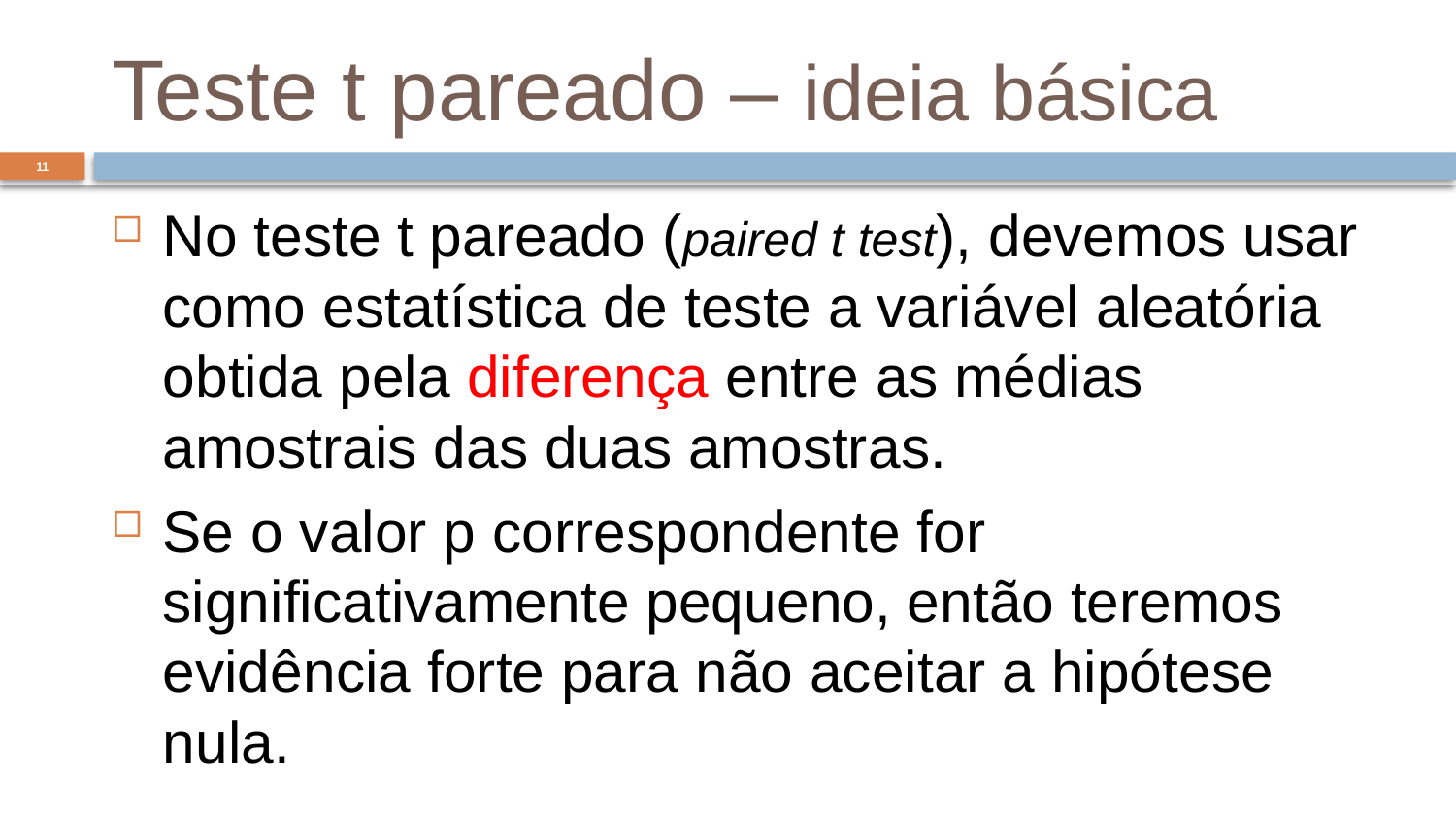

# Teste t pareado – ideia básica
11
No teste t pareado (paired t test), devemos usar como estatística de teste a variável aleatória obtida pela diferença entre as médias amostrais das duas amostras.
Se o valor p correspondente for significativamente pequeno, então teremos evidência forte para não aceitar a hipótese nula.